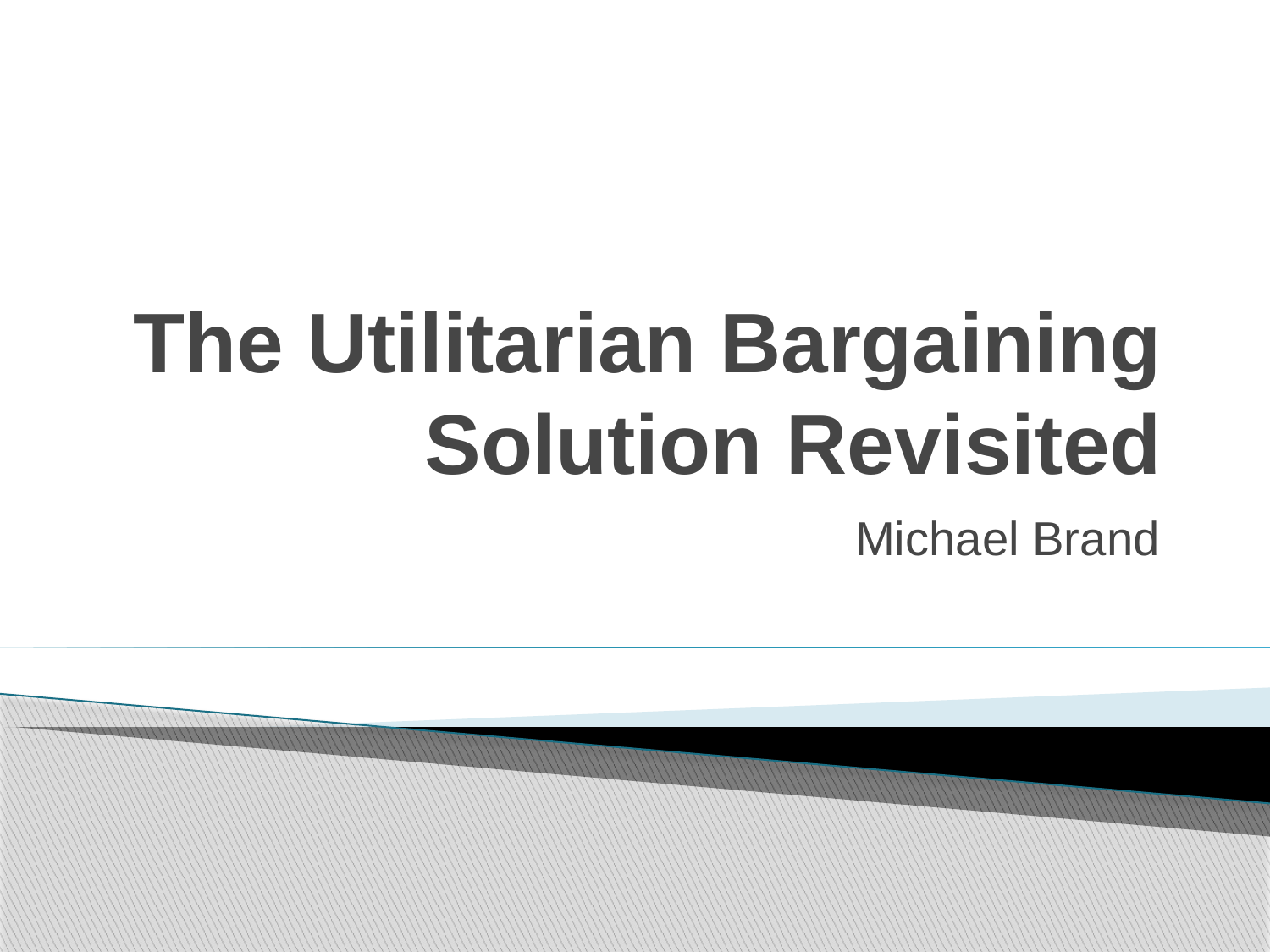

# The Utilitarian Bargaining Solution Revisited
Michael Brand